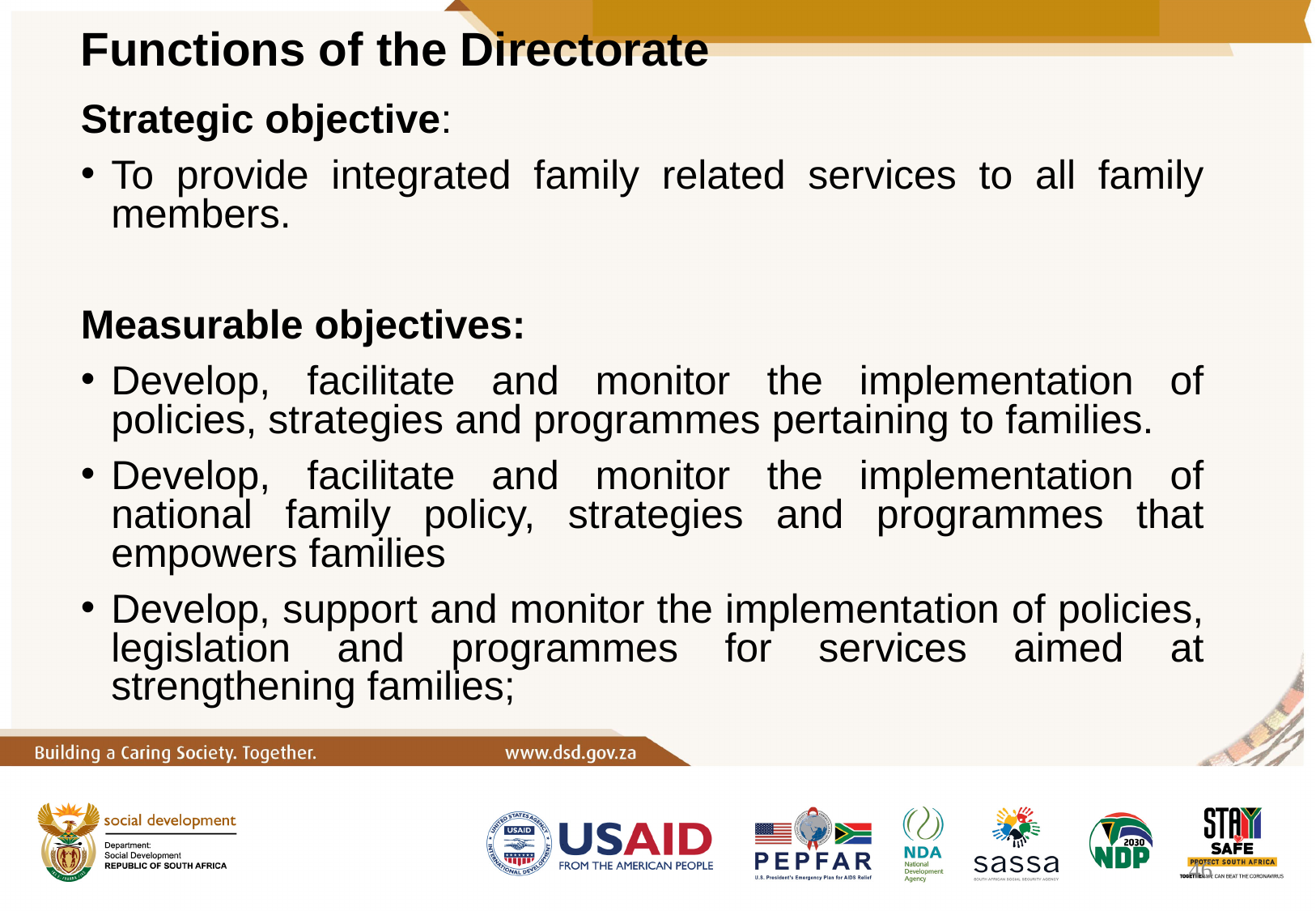

# Functions of the Directorate
Strategic objective:
To provide integrated family related services to all family members.

Measurable objectives:
Develop, facilitate and monitor the implementation of policies, strategies and programmes pertaining to families.
Develop, facilitate and monitor the implementation of national family policy, strategies and programmes that empowers families
Develop, support and monitor the implementation of policies, legislation and programmes for services aimed at strengthening families;

46